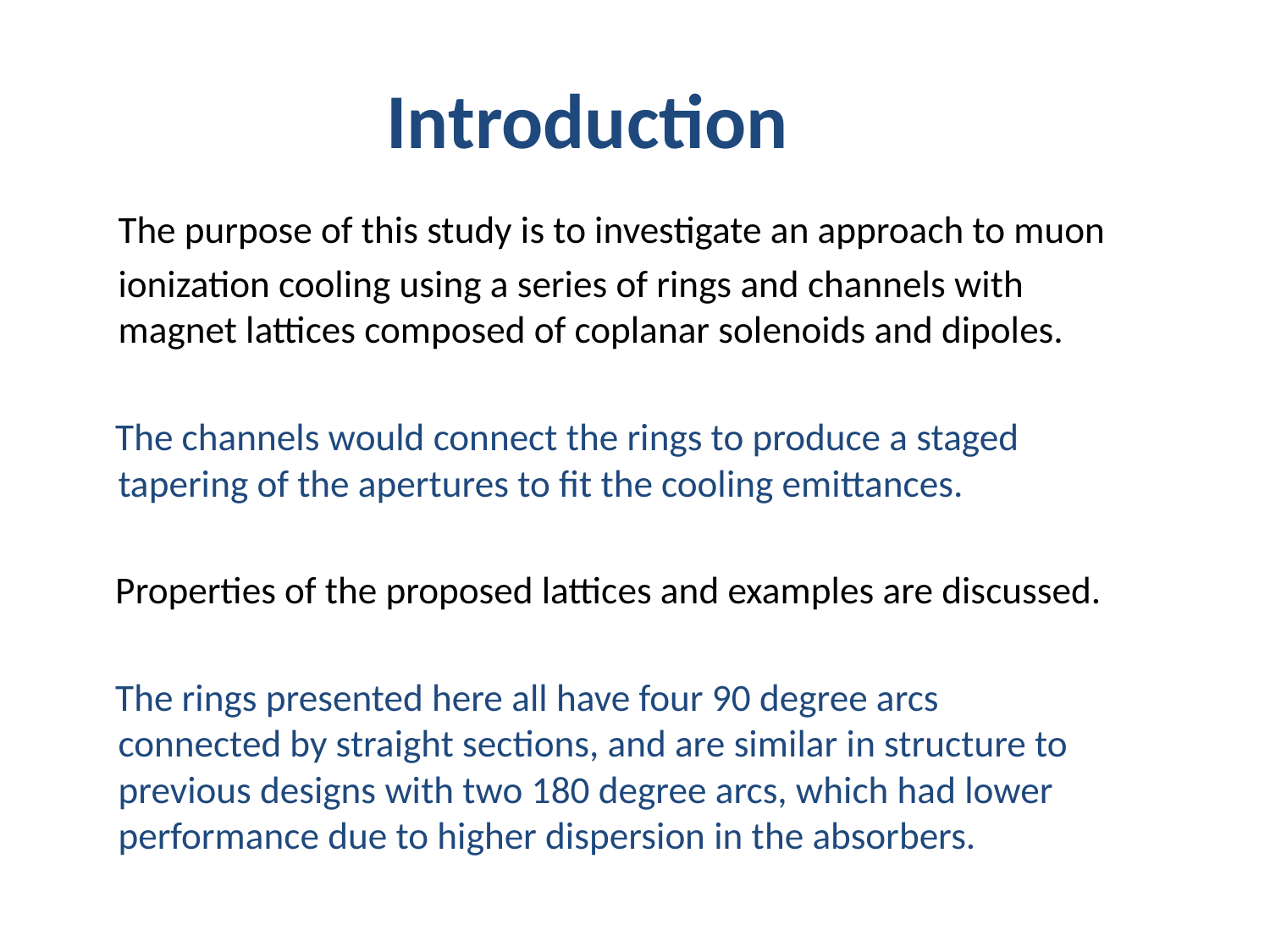

# Introduction
	The purpose of this study is to investigate an approach to muon
	ionization cooling using a series of rings and channels with magnet lattices composed of coplanar solenoids and dipoles.

     The channels would connect the rings to produce a staged tapering of the apertures to fit the cooling emittances.

     Properties of the proposed lattices and examples are discussed.

     The rings presented here all have four 90 degree arcs connected by straight sections, and are similar in structure to previous designs with two 180 degree arcs, which had lower performance due to higher dispersion in the absorbers.